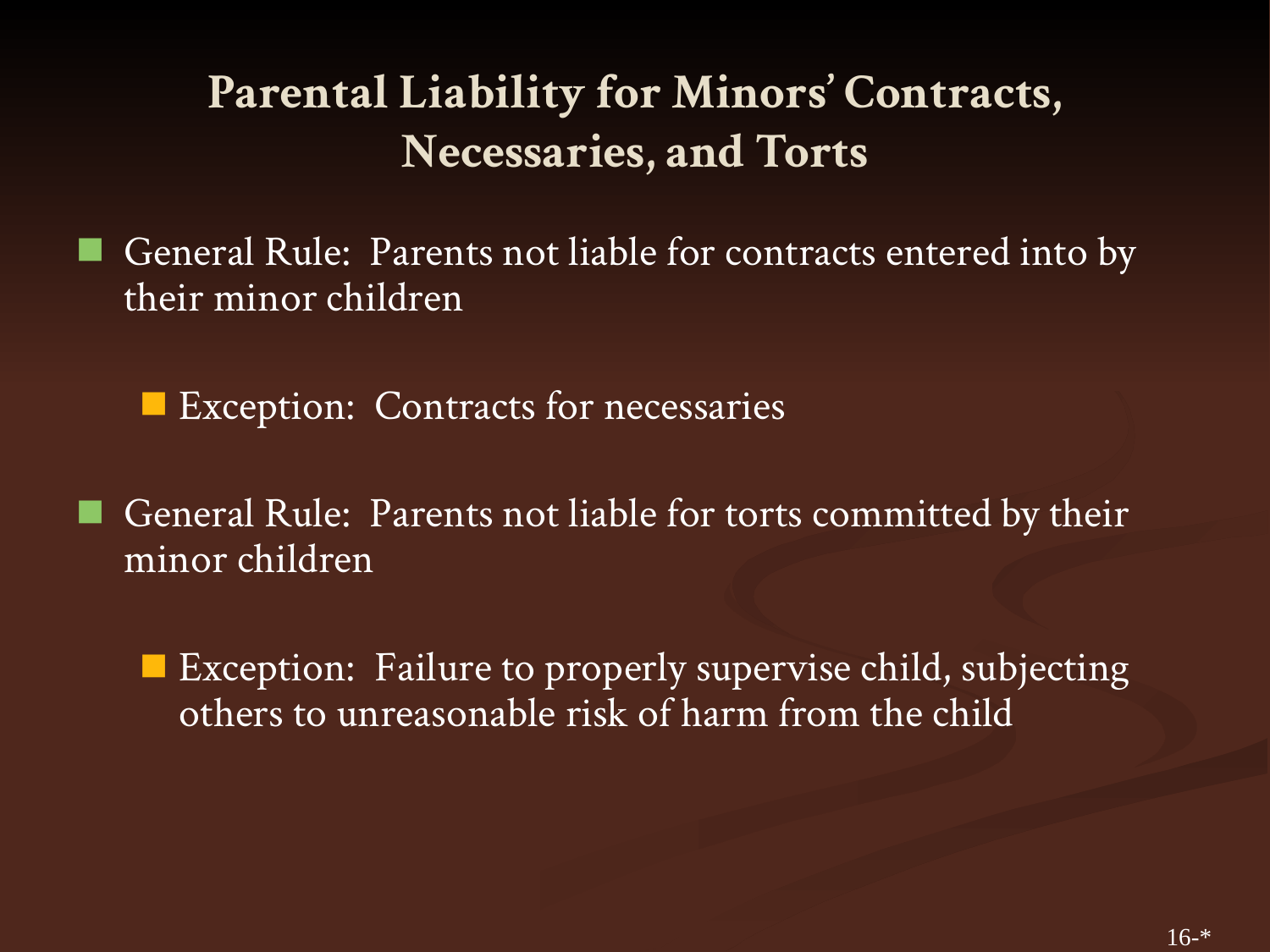

# Parental Liability for Minors’ Contracts, Necessaries, and Torts
General Rule:  Parents not liable for contracts entered into by their minor children

Exception:  Contracts for necessaries

General Rule:  Parents not liable for torts committed by their minor children

Exception:  Failure to properly supervise child, subjecting others to unreasonable risk of harm from the child

16-*